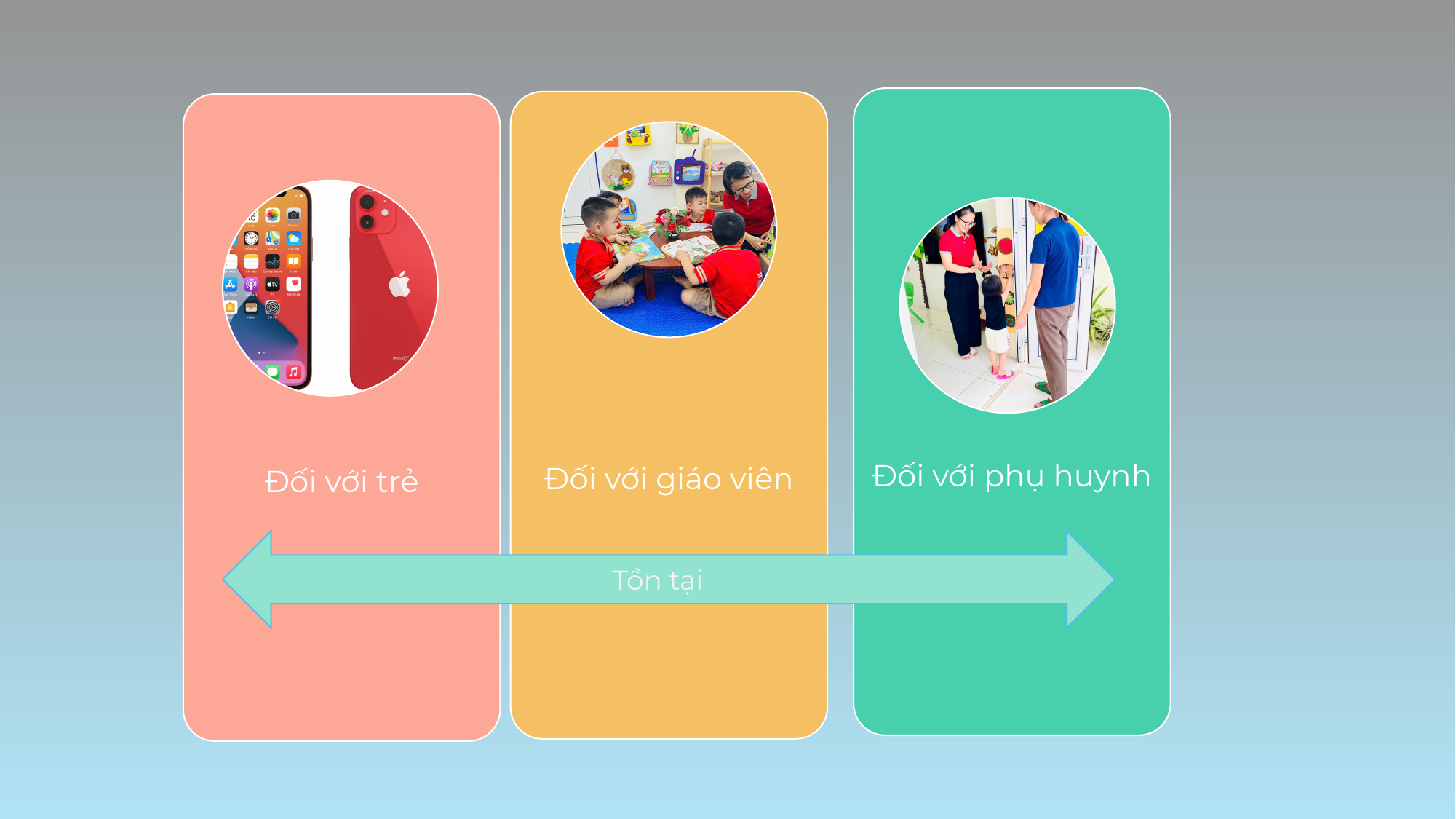

Đối với phụ huynh

Đối với giáo viên

Đối với trẻ

Tồn tại